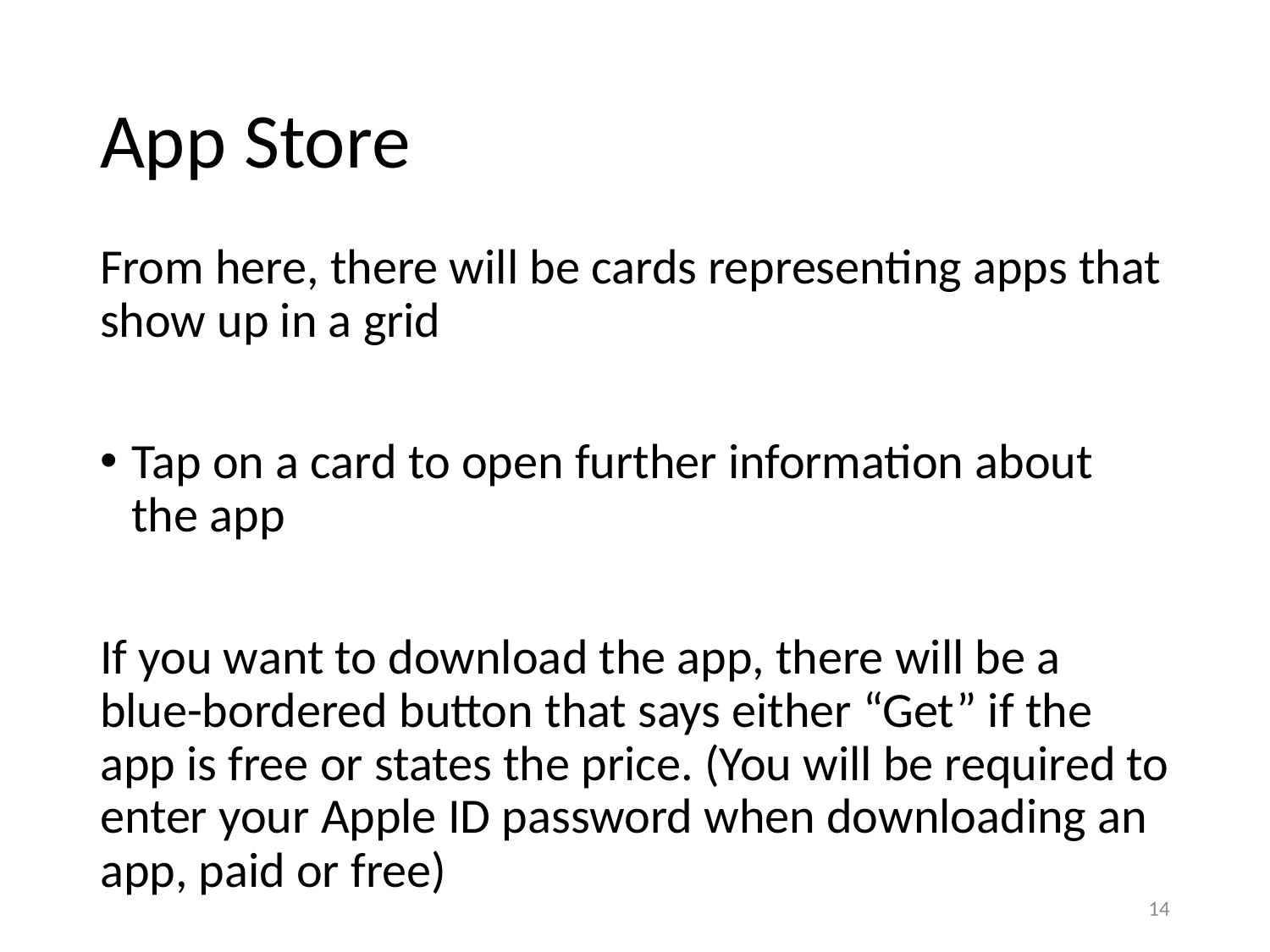

# App Store
From here, there will be cards representing apps that show up in a grid

Tap on a card to open further information about the app

If you want to download the app, there will be a blue-bordered button that says either “Get” if the app is free or states the price. (You will be required to enter your Apple ID password when downloading an app, paid or free)
14